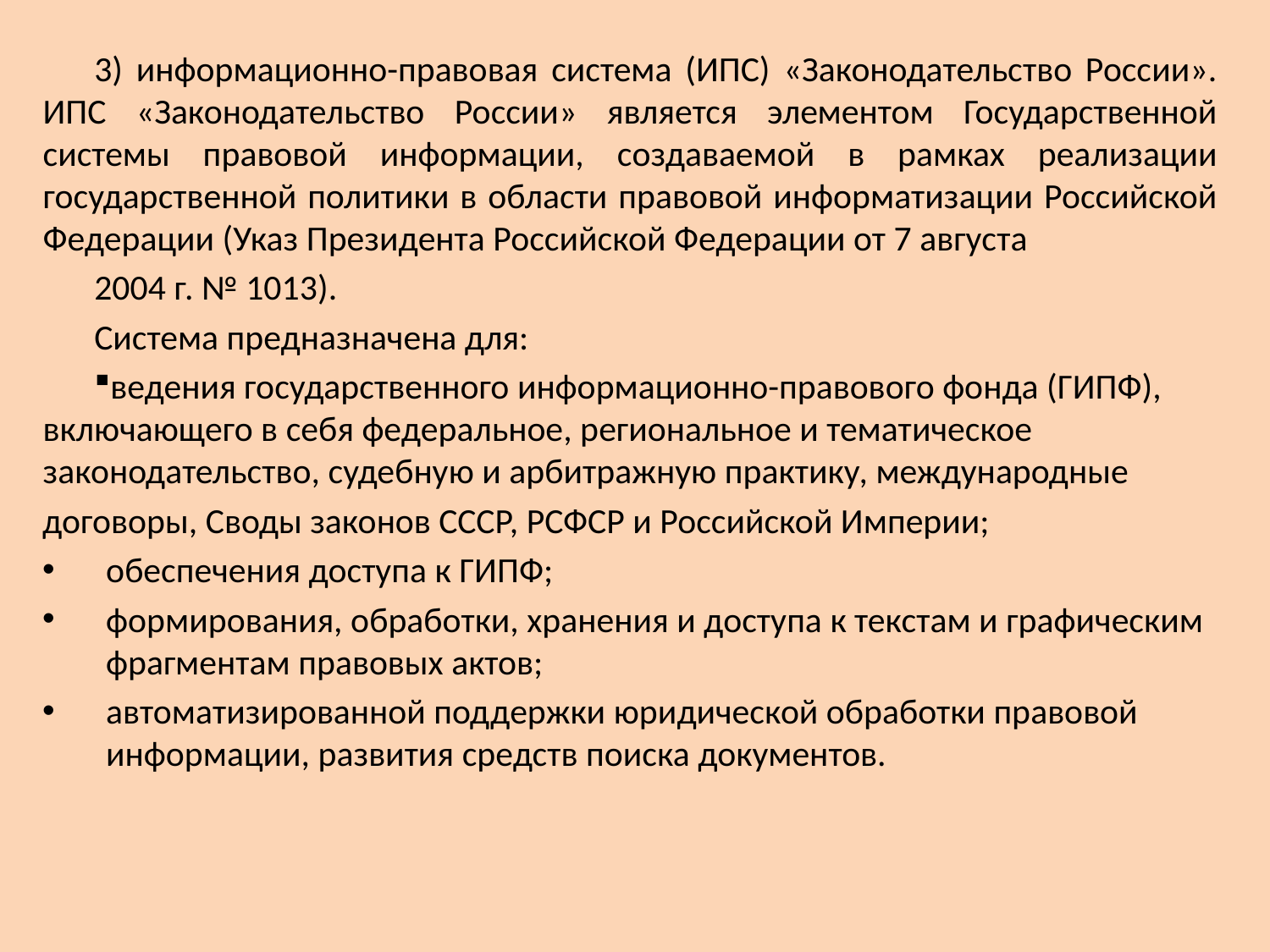

3) информационно-правовая система (ИПС) «Законодательство России». ИПС «Законодательство России» является элементом Государственной системы правовой информации, создаваемой в рамках реализации государственной политики в области правовой информатизации Российской Федерации (Указ Президента Российской Федерации от 7 августа
2004 г. № 1013).
Система предназначена для:
ведения государственного информационно-правового фонда (ГИПФ), включающего в себя федеральное, региональное и тематическое законодательство, судебную и арбитражную практику, международные
договоры, Своды законов СССР, РСФСР и Российской Империи;
обеспечения доступа к ГИПФ;
формирования, обработки, хранения и доступа к текстам и графическим фрагментам правовых актов;
автоматизированной поддержки юридической обработки правовой информации, развития средств поиска документов.